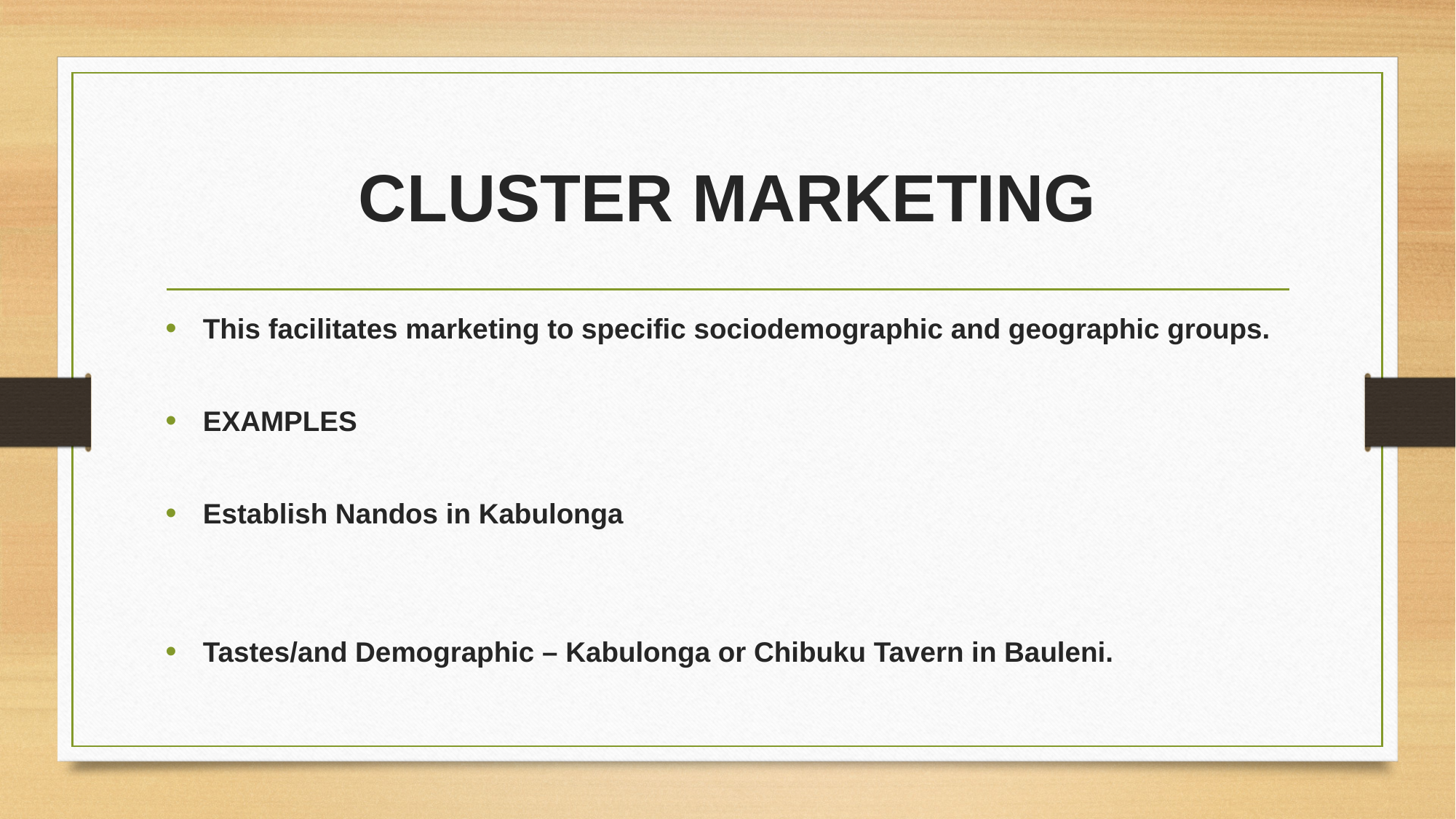

# CLUSTER MARKETING
This facilitates marketing to specific sociodemographic and geographic groups.

EXAMPLES

Establish Nandos in Kabulonga

Tastes/and Demographic – Kabulonga or Chibuku Tavern in Bauleni.